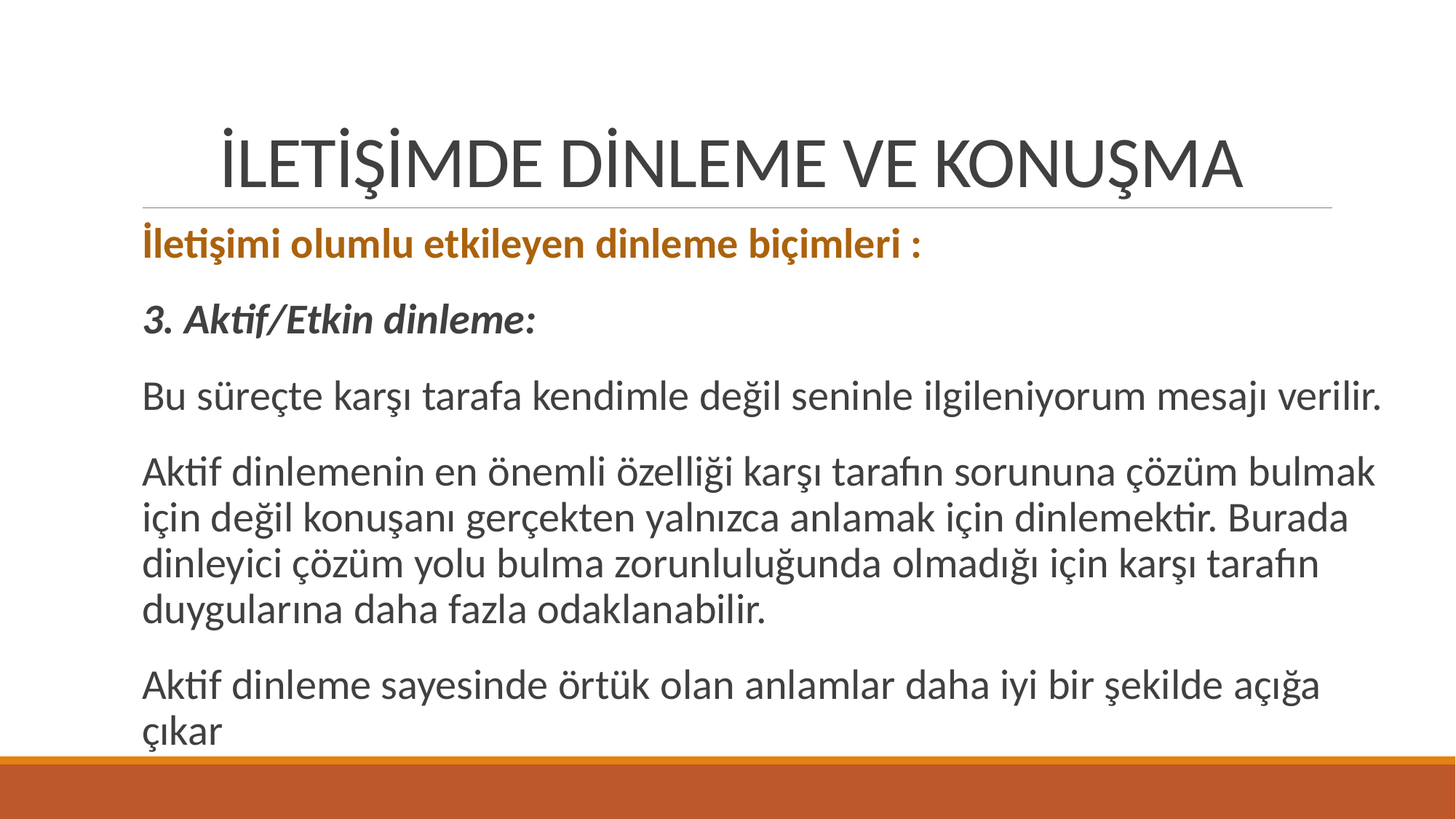

# İLETİŞİMDE DİNLEME VE KONUŞMA
İletişimi olumlu etkileyen dinleme biçimleri :
3. Aktif/Etkin dinleme:
Bu süreçte karşı tarafa kendimle değil seninle ilgileniyorum mesajı verilir.
Aktif dinlemenin en önemli özelliği karşı tarafın sorununa çözüm bulmak için değil konuşanı gerçekten yalnızca anlamak için dinlemektir. Burada dinleyici çözüm yolu bulma zorunluluğunda olmadığı için karşı tarafın duygularına daha fazla odaklanabilir.
Aktif dinleme sayesinde örtük olan anlamlar daha iyi bir şekilde açığa çıkar